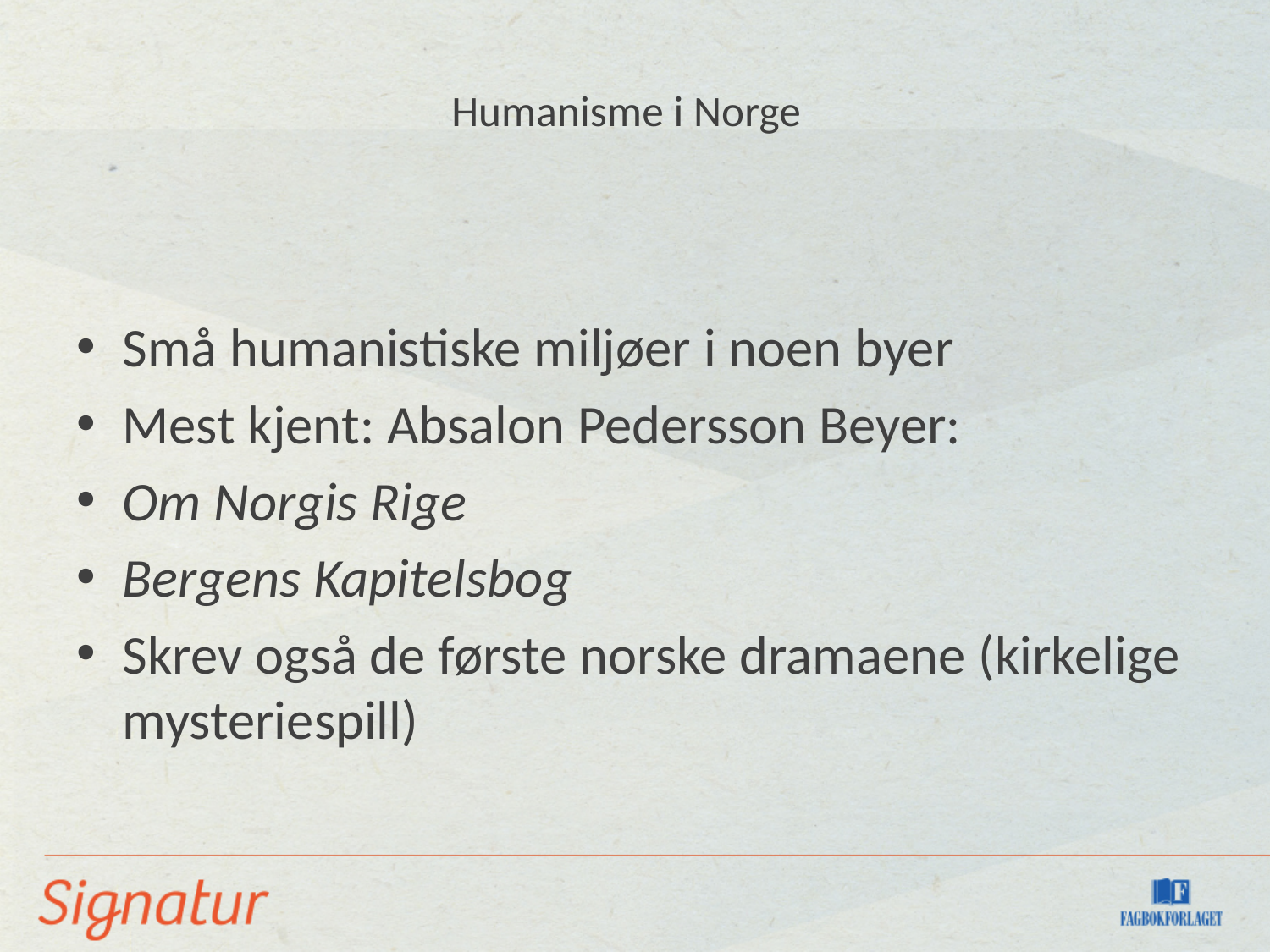

# Humanisme i Norge
Små humanistiske miljøer i noen byer
Mest kjent: Absalon Pedersson Beyer:
Om Norgis Rige
Bergens Kapitelsbog
Skrev også de første norske dramaene (kirkelige mysteriespill)